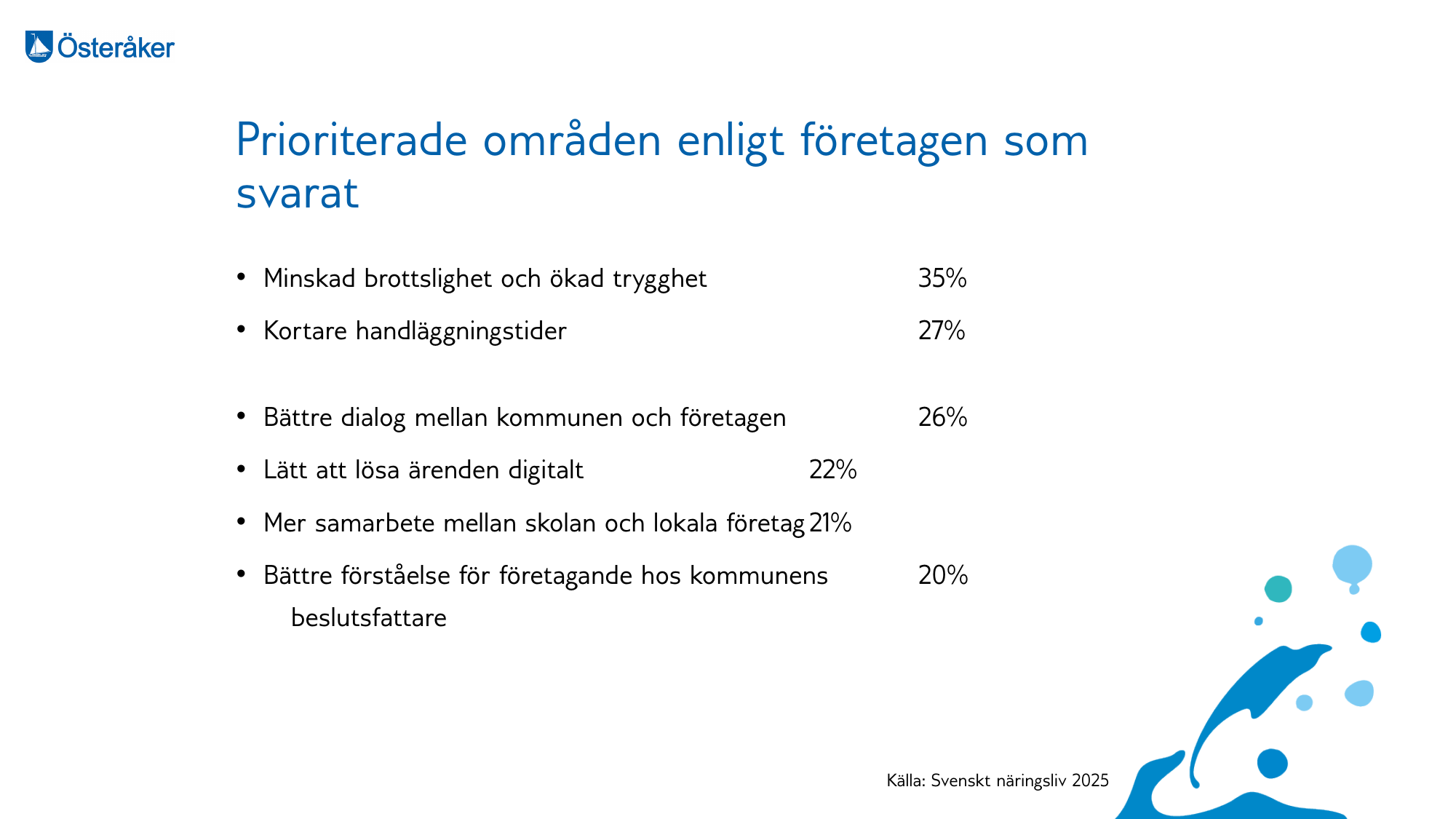

# Prioriterade områden enligt företagen som svarat
Minskad brottslighet och ökad trygghet		35%
Kortare handläggningstider				27%
Bättre dialog mellan kommunen och företagen		26%
Lätt att lösa ärenden digitalt			22%
Mer samarbete mellan skolan och lokala företag	21%
Bättre förståelse för företagande hos kommunens 	20%
beslutsfattare

Källa: Svenskt näringsliv 2025